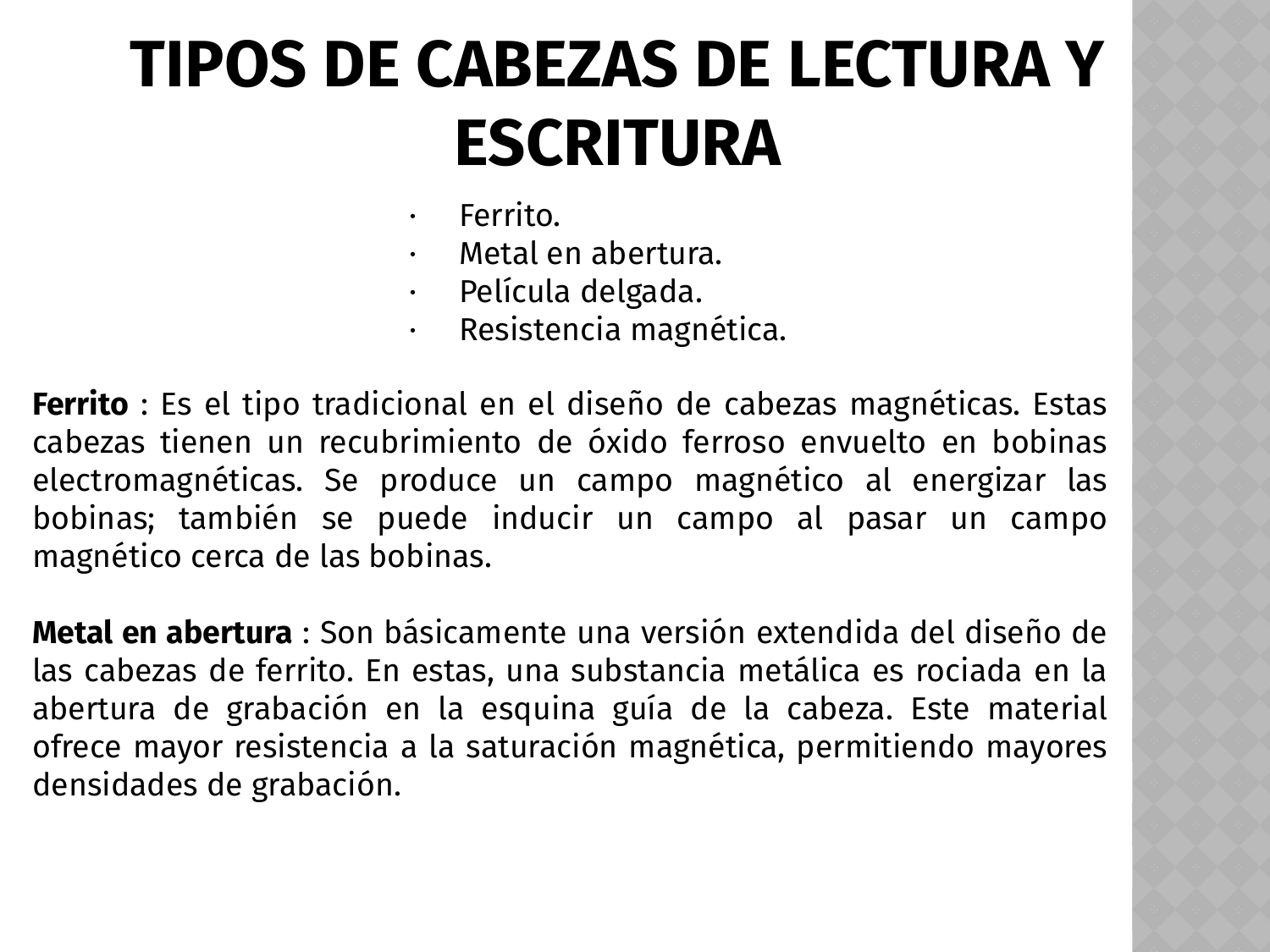

# TIPOS DE CABEZAS DE LECTURA Y ESCRITURA
·     Ferrito.
·     Metal en abertura.
·     Película delgada.
·     Resistencia magnética.

Ferrito : Es el tipo tradicional en el diseño de cabezas magnéticas. Estas cabezas tienen un recubrimiento de óxido ferroso envuelto en bobinas electromagnéticas. Se produce un campo magnético al energizar las bobinas; también se puede inducir un campo al pasar un campo magnético cerca de las bobinas.

Metal en abertura : Son básicamente una versión extendida del diseño de las cabezas de ferrito. En estas, una substancia metálica es rociada en la abertura de grabación en la esquina guía de la cabeza. Este material ofrece mayor resistencia a la saturación magnética, permitiendo mayores densidades de grabación.